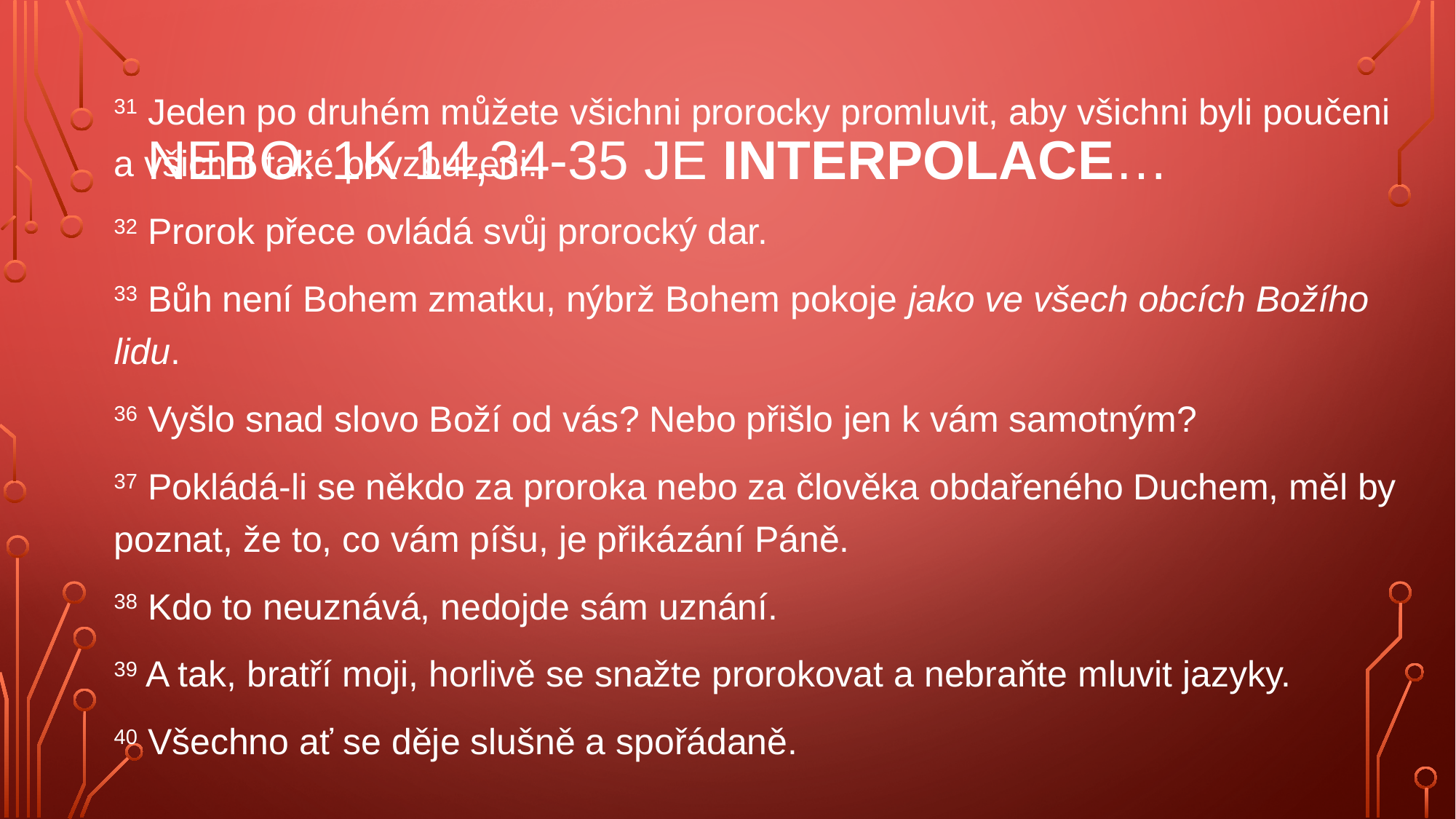

31 Jeden po druhém můžete všichni prorocky promluvit, aby všichni byli poučeni a všichni také povzbuzeni.
32 Prorok přece ovládá svůj prorocký dar.
33 Bůh není Bohem zmatku, nýbrž Bohem pokoje jako ve všech obcích Božího lidu.
36 Vyšlo snad slovo Boží od vás? Nebo přišlo jen k vám samotným?
37 Pokládá-li se někdo za proroka nebo za člověka obdařeného Duchem, měl by poznat, že to, co vám píšu, je přikázání Páně.
38 Kdo to neuznává, nedojde sám uznání.
39 A tak, bratří moji, horlivě se snažte prorokovat a nebraňte mluvit jazyky.
40 Všechno ať se děje slušně a spořádaně.

# Nebo: 1K 14,34-35 je interpolace…